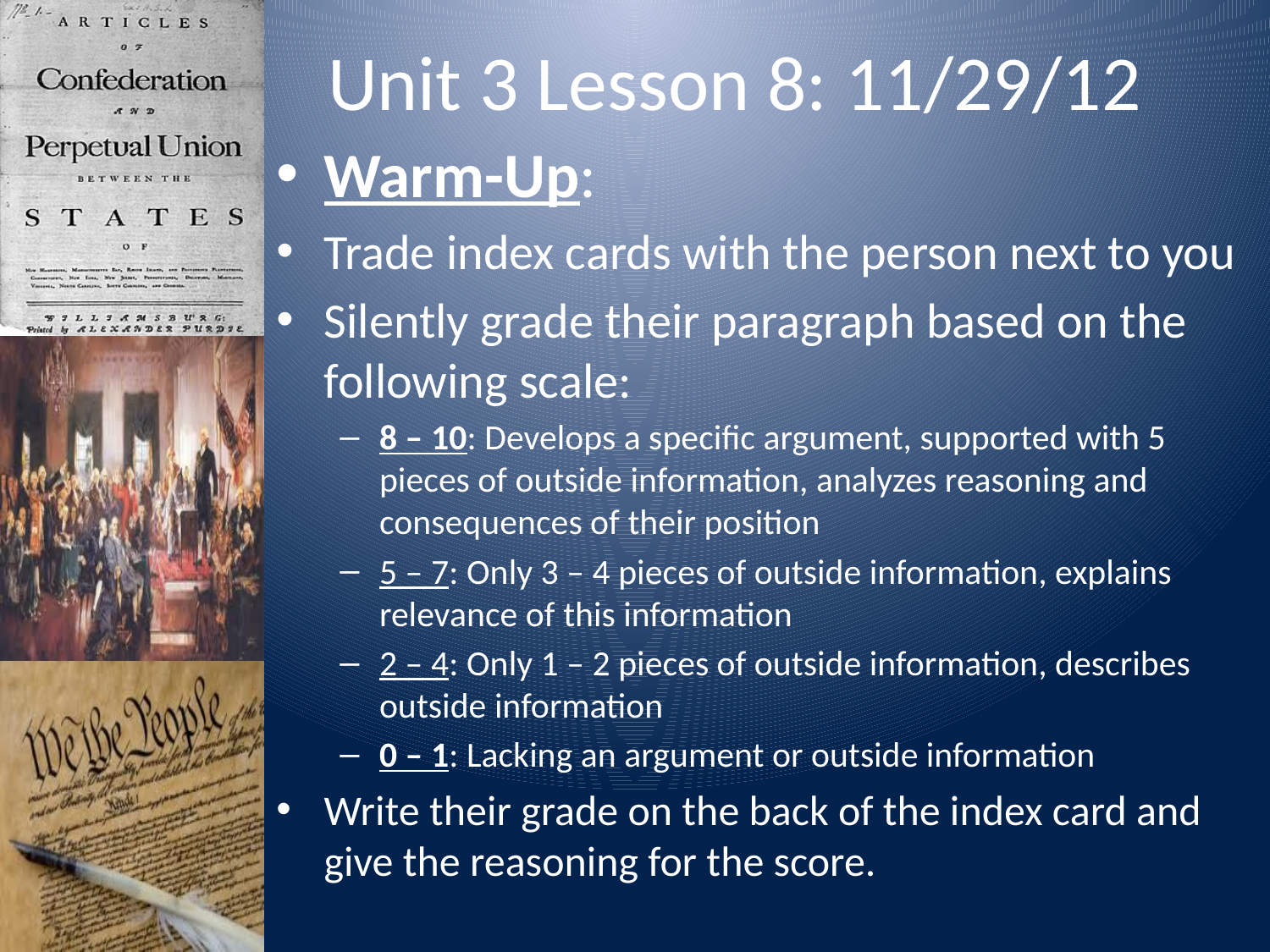

# Unit 3 Lesson 8: 11/29/12
Warm-Up:
Trade index cards with the person next to you
Silently grade their paragraph based on the following scale:
8 – 10: Develops a specific argument, supported with 5 pieces of outside information, analyzes reasoning and consequences of their position
5 – 7: Only 3 – 4 pieces of outside information, explains relevance of this information
2 – 4: Only 1 – 2 pieces of outside information, describes outside information
0 – 1: Lacking an argument or outside information
Write their grade on the back of the index card and give the reasoning for the score.